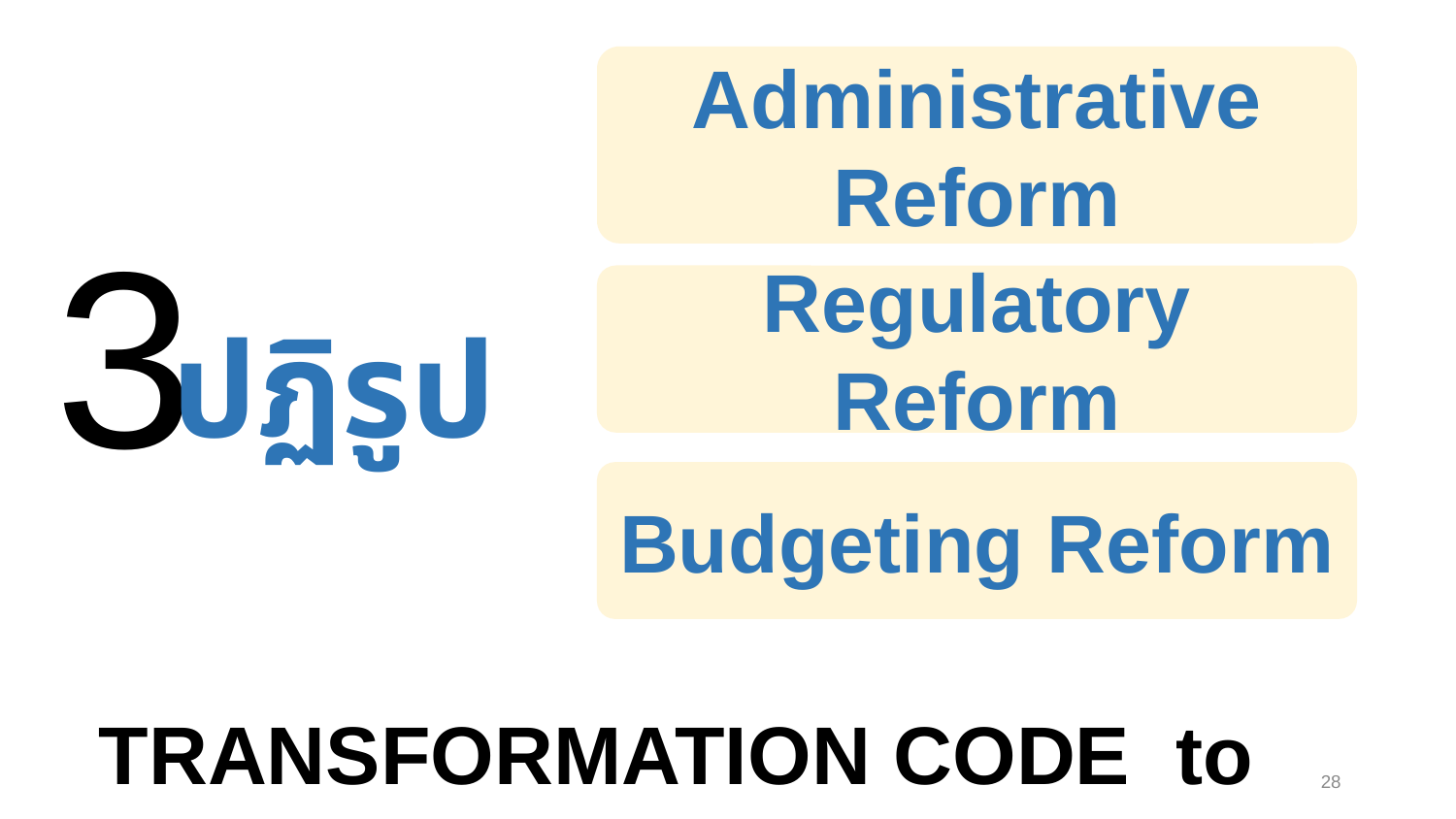

Administrative Reform
3
Regulatory Reform
ปฏิรูป
Budgeting Reform
 TRANSFORMATION CODE  to THAILAND 4.0
28